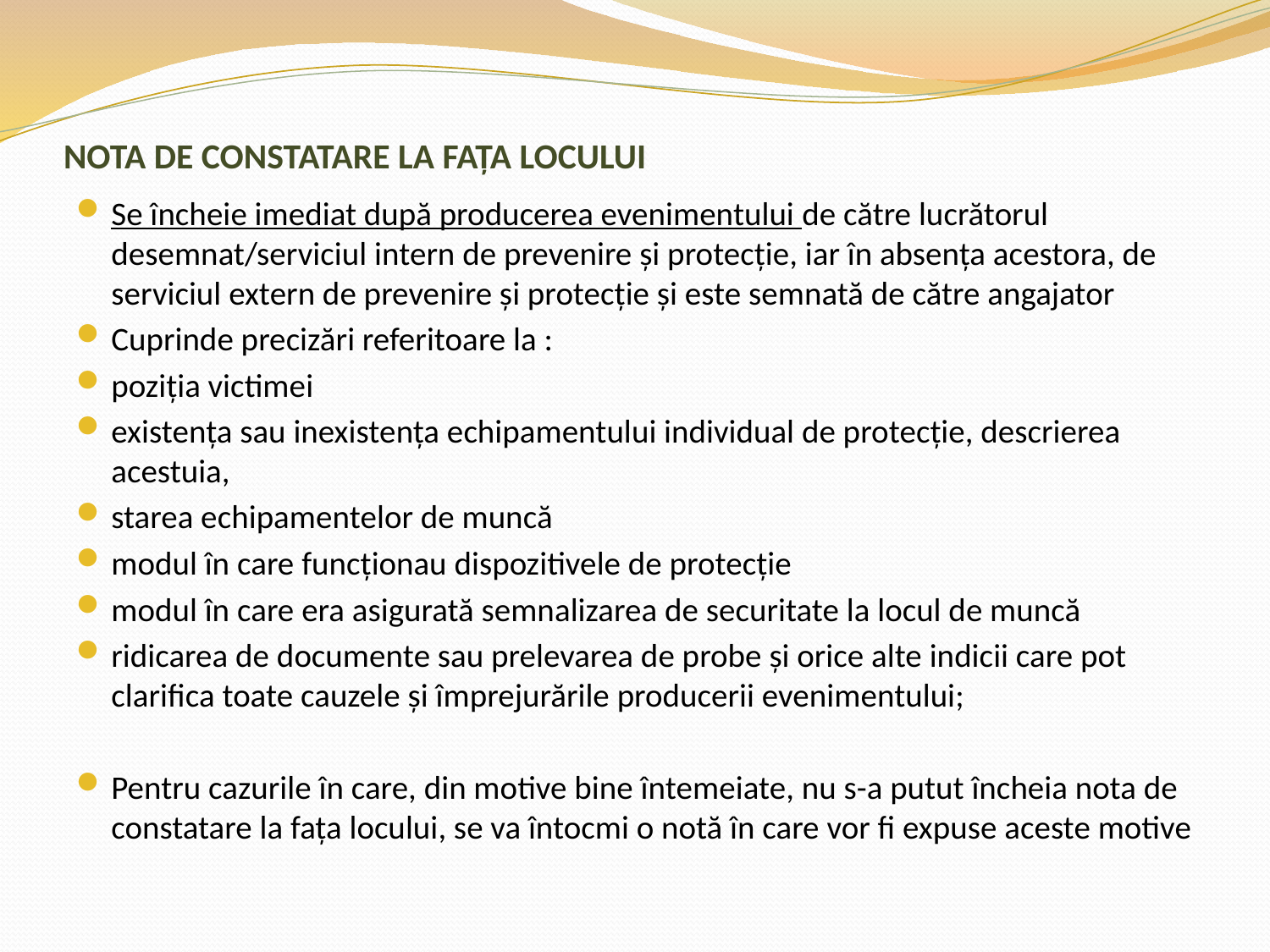

# NOTA DE CONSTATARE LA FAŢA LOCULUI
Se încheie imediat după producerea evenimentului de către lucrătorul desemnat/serviciul intern de prevenire şi protecţie, iar în absenţa acestora, de serviciul extern de prevenire şi protecţie şi este semnată de către angajator
Cuprinde precizări referitoare la :
poziţia victimei
existenţa sau inexistenţa echipamentului individual de protecţie, descrierea acestuia,
starea echipamentelor de muncă
modul în care funcţionau dispozitivele de protecţie
modul în care era asigurată semnalizarea de securitate la locul de muncă
ridicarea de documente sau prelevarea de probe şi orice alte indicii care pot clarifica toate cauzele şi împrejurările producerii evenimentului;

Pentru cazurile în care, din motive bine întemeiate, nu s-a putut încheia nota de constatare la faţa locului, se va întocmi o notă în care vor fi expuse aceste motive